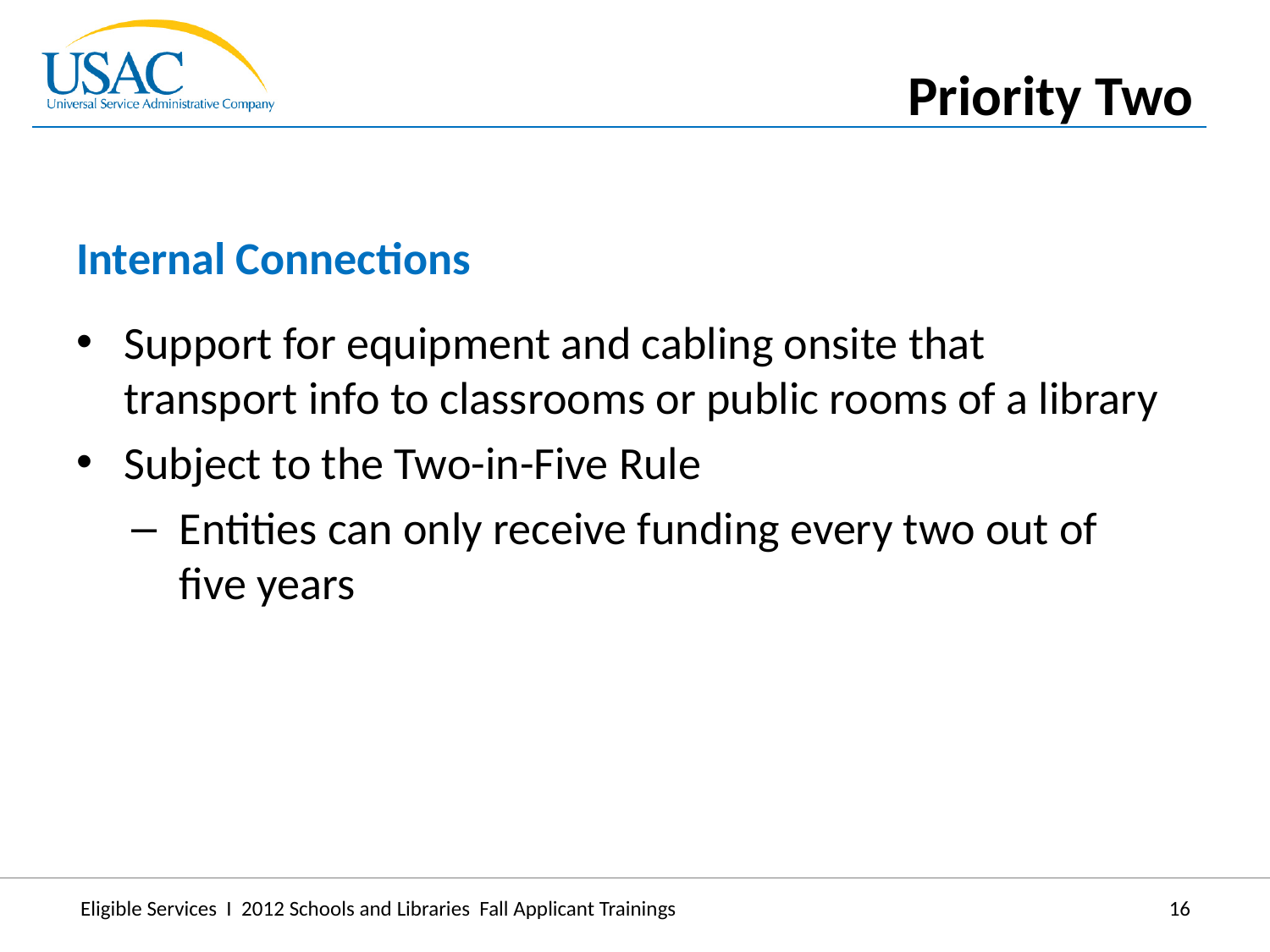

Priority Two
Internal Connections
Support for equipment and cabling onsite that transport info to classrooms or public rooms of a library
Subject to the Two-in-Five Rule
Entities can only receive funding every two out of five years